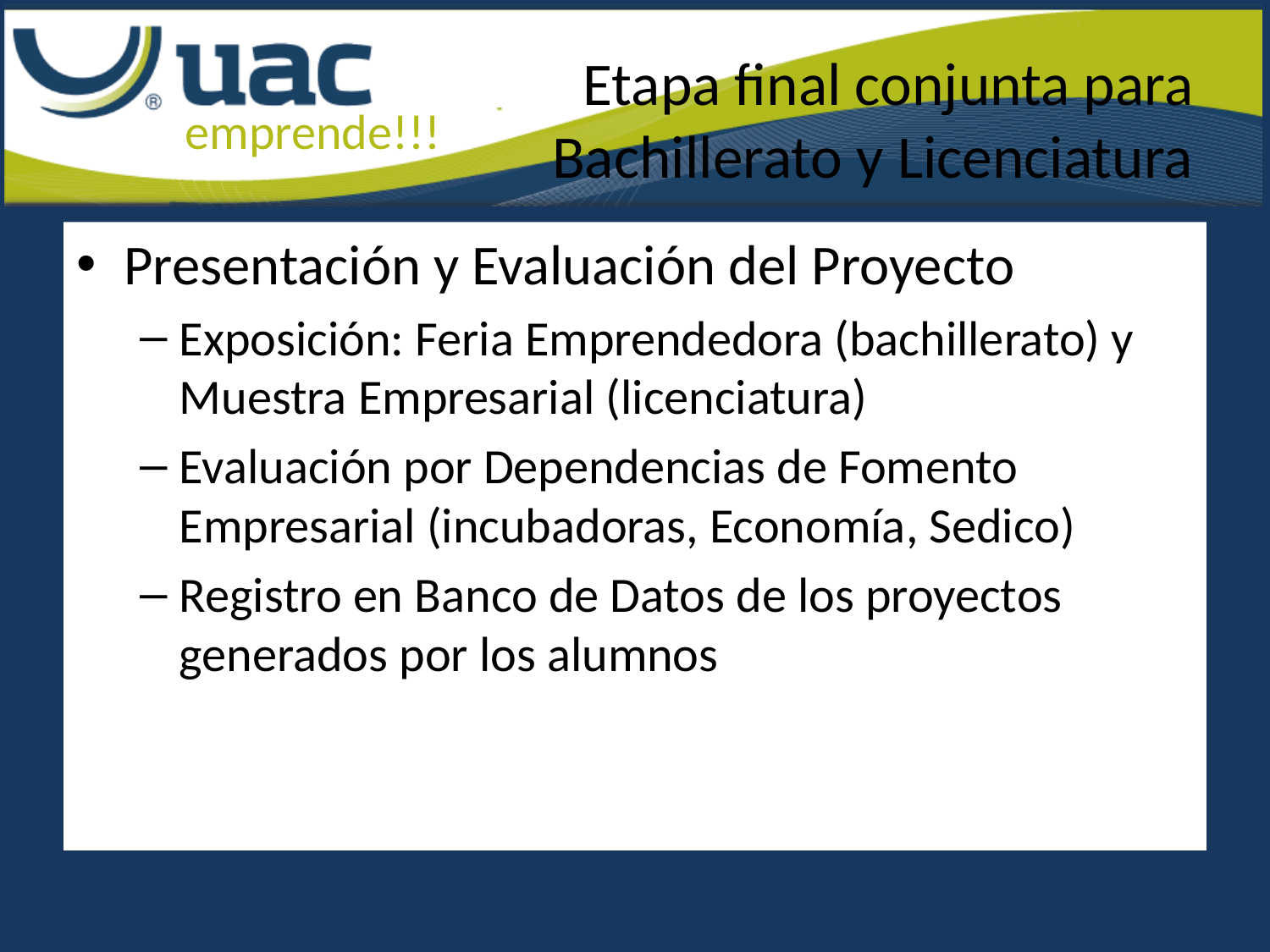

# Etapa final conjunta para Bachillerato y Licenciatura
Presentación y Evaluación del Proyecto
Exposición: Feria Emprendedora (bachillerato) y Muestra Empresarial (licenciatura)
Evaluación por Dependencias de Fomento Empresarial (incubadoras, Economía, Sedico)
Registro en Banco de Datos de los proyectos generados por los alumnos